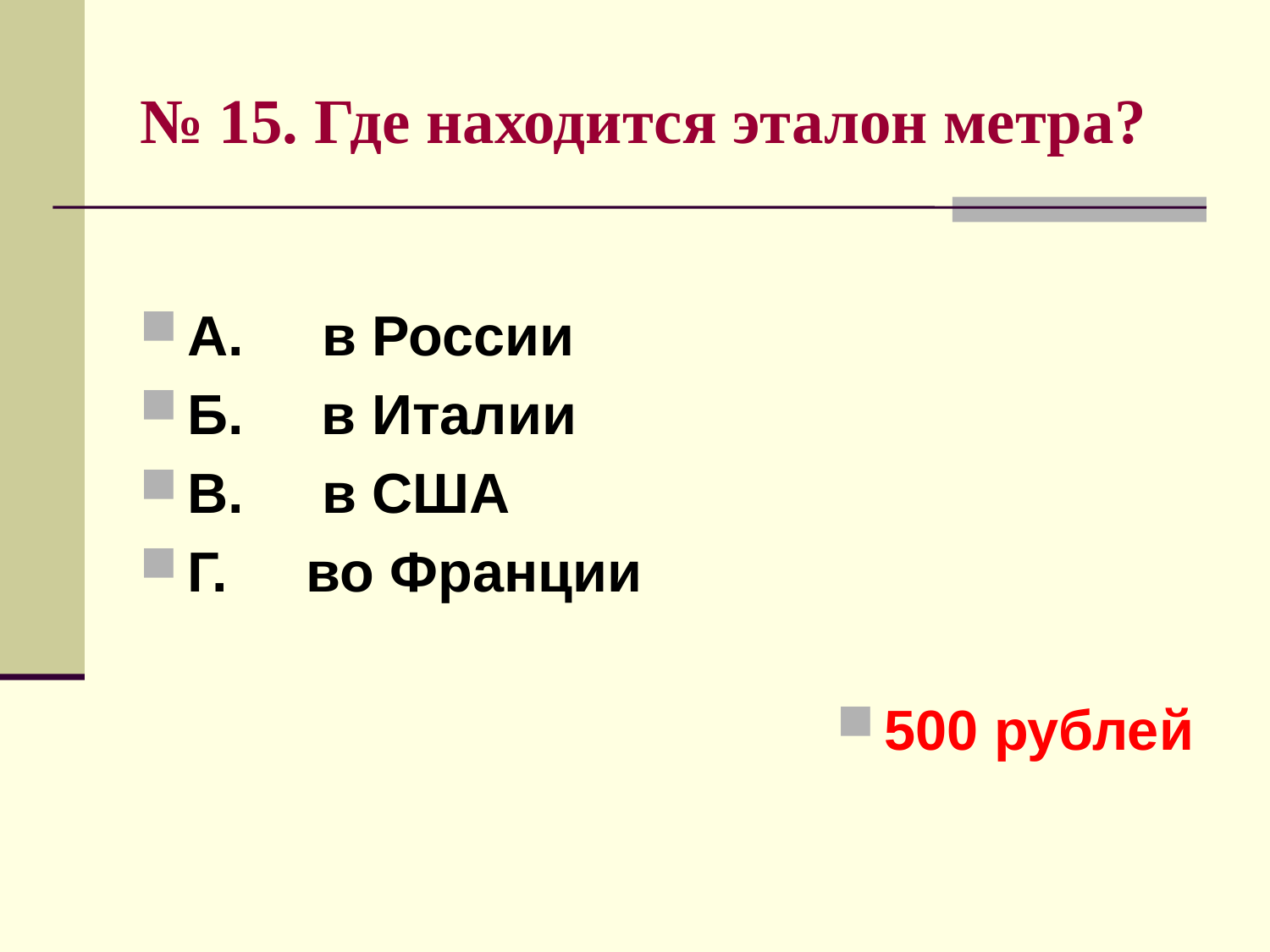

# № 15. Где находится эталон метра?

А.     в России
Б.     в Италии
В.     в США
Г.     во Франции

500 рублей